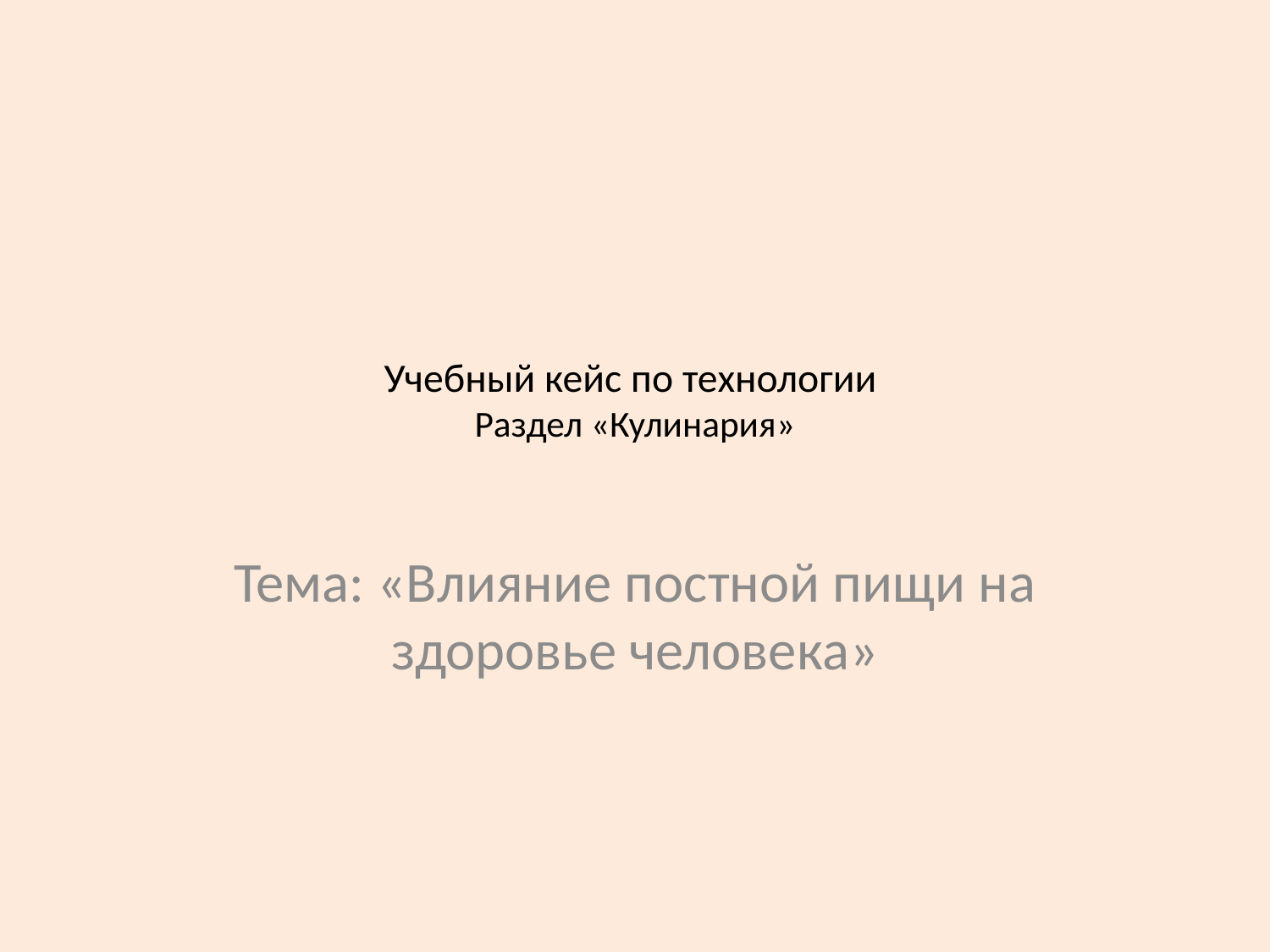

# Учебный кейс по технологии Раздел «Кулинария»
Тема: «Влияние постной пищи на здоровье человека»